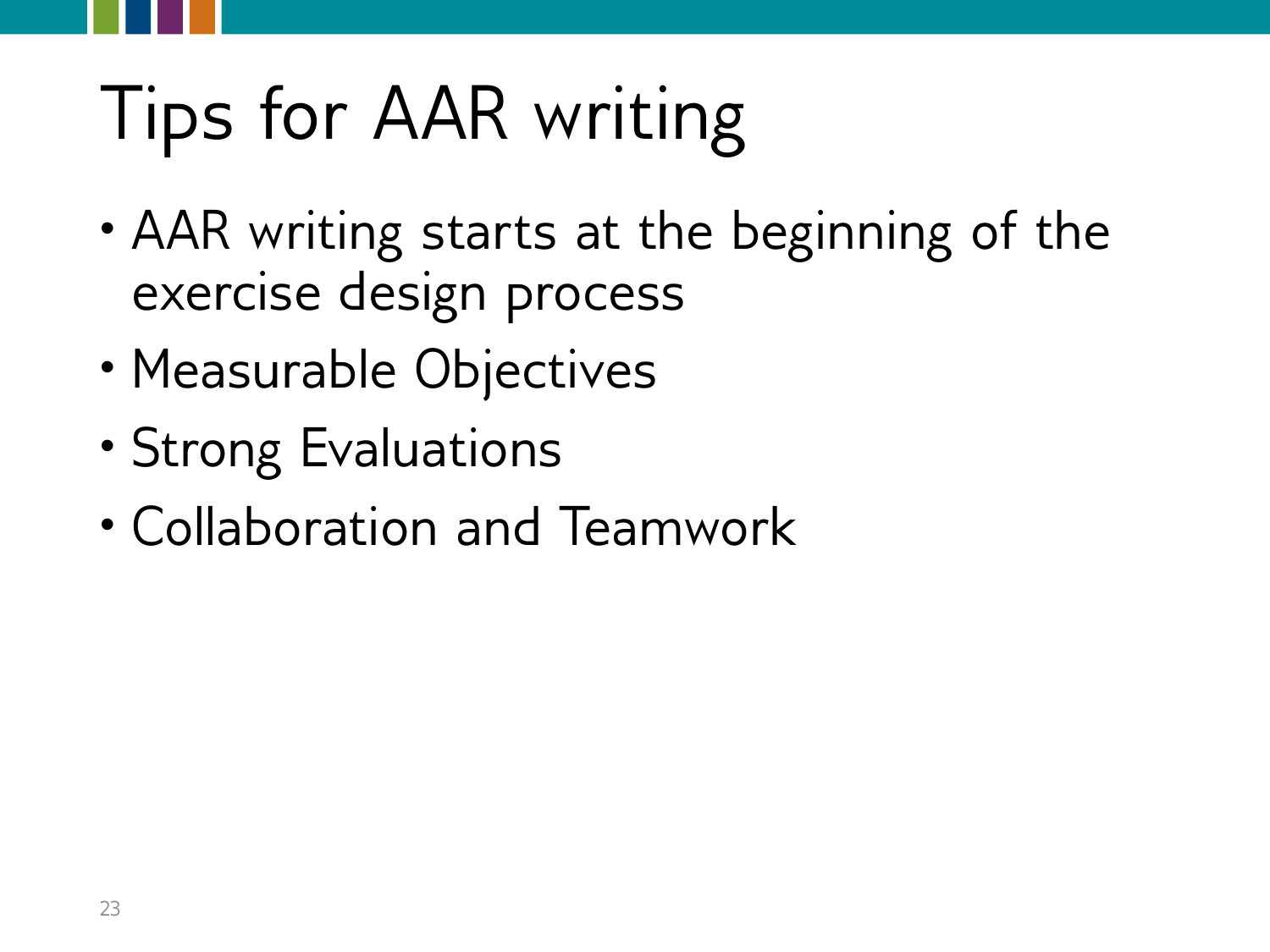

# Tips for AAR writing
AAR writing starts at the beginning of the exercise design process
Measurable Objectives
Strong Evaluations
Collaboration and Teamwork
23